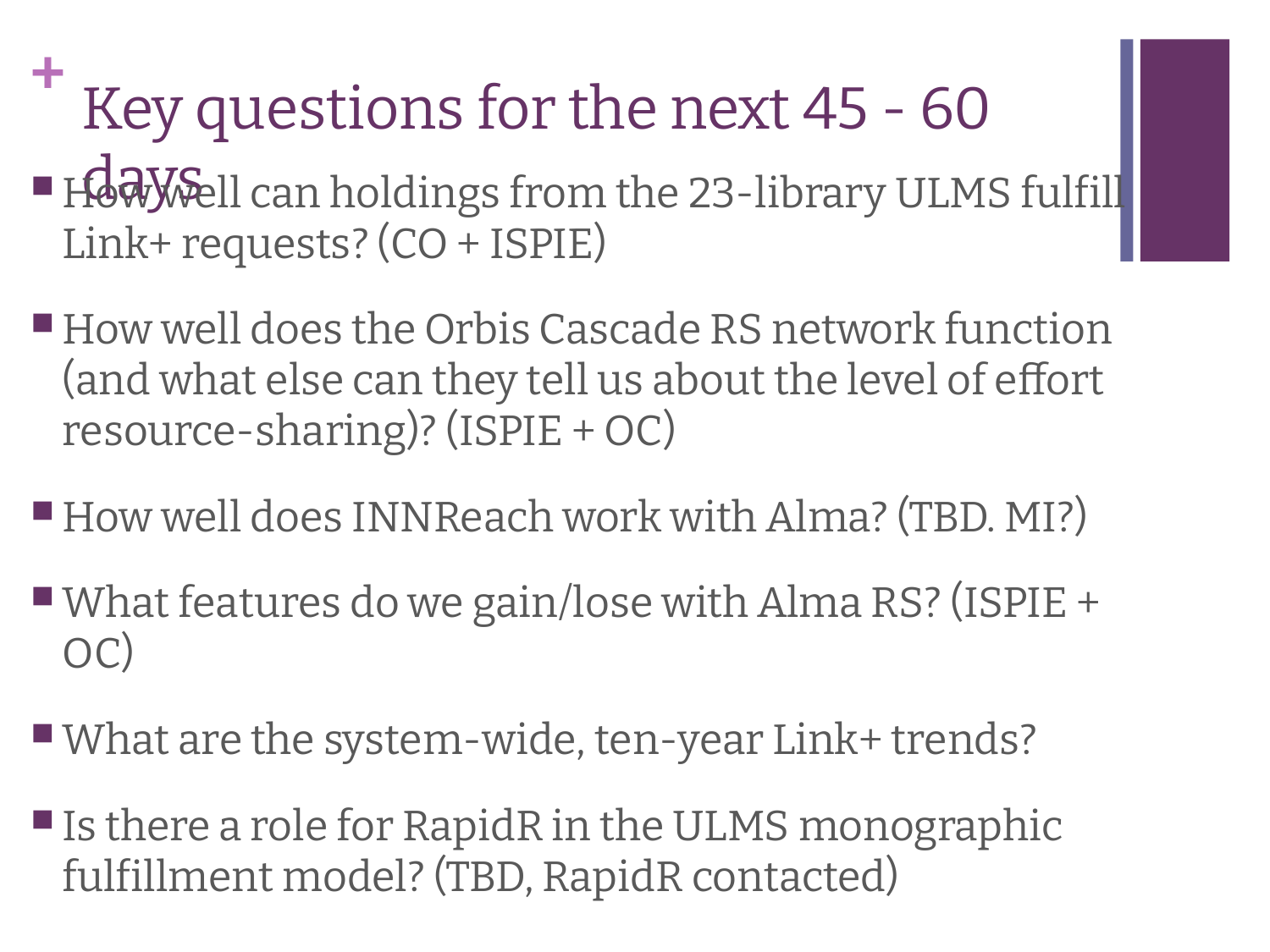

# Key questions for the next 45 - 60 days
How well can holdings from the 23-library ULMS fulfill Link+ requests? (CO + ISPIE)
How well does the Orbis Cascade RS network function (and what else can they tell us about the level of effort resource-sharing)? (ISPIE + OC)
How well does INNReach work with Alma? (TBD. MI?)
What features do we gain/lose with Alma RS? (ISPIE + OC)
What are the system-wide, ten-year Link+ trends?
Is there a role for RapidR in the ULMS monographic fulfillment model? (TBD, RapidR contacted)